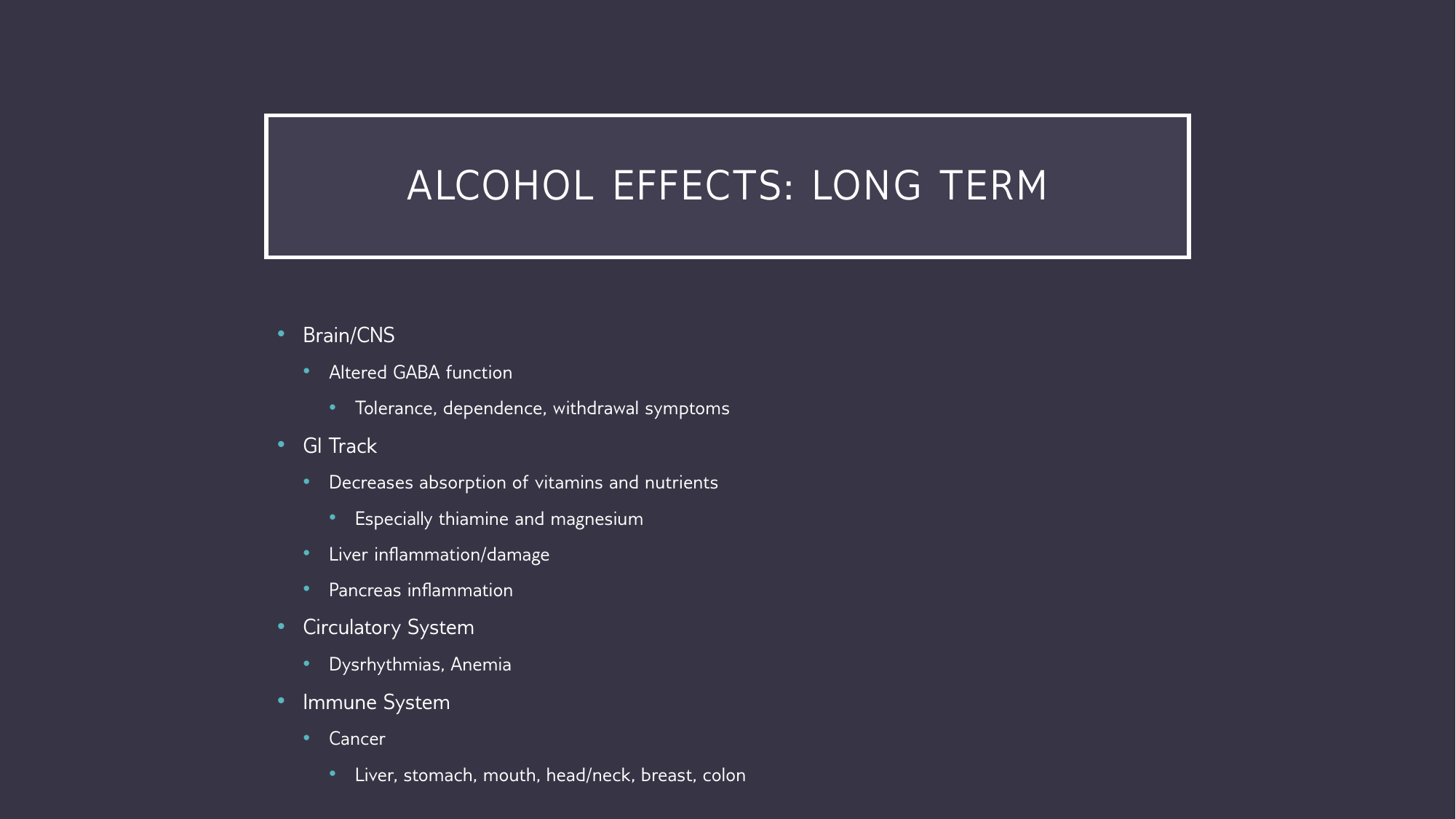

# Alcohol Effects: Long Term
Brain/CNS
Altered GABA function
Tolerance, dependence, withdrawal symptoms
GI Track
Decreases absorption of vitamins and nutrients
Especially thiamine and magnesium
Liver inflammation/damage
Pancreas inflammation
Circulatory System
Dysrhythmias, Anemia
Immune System
Cancer
Liver, stomach, mouth, head/neck, breast, colon